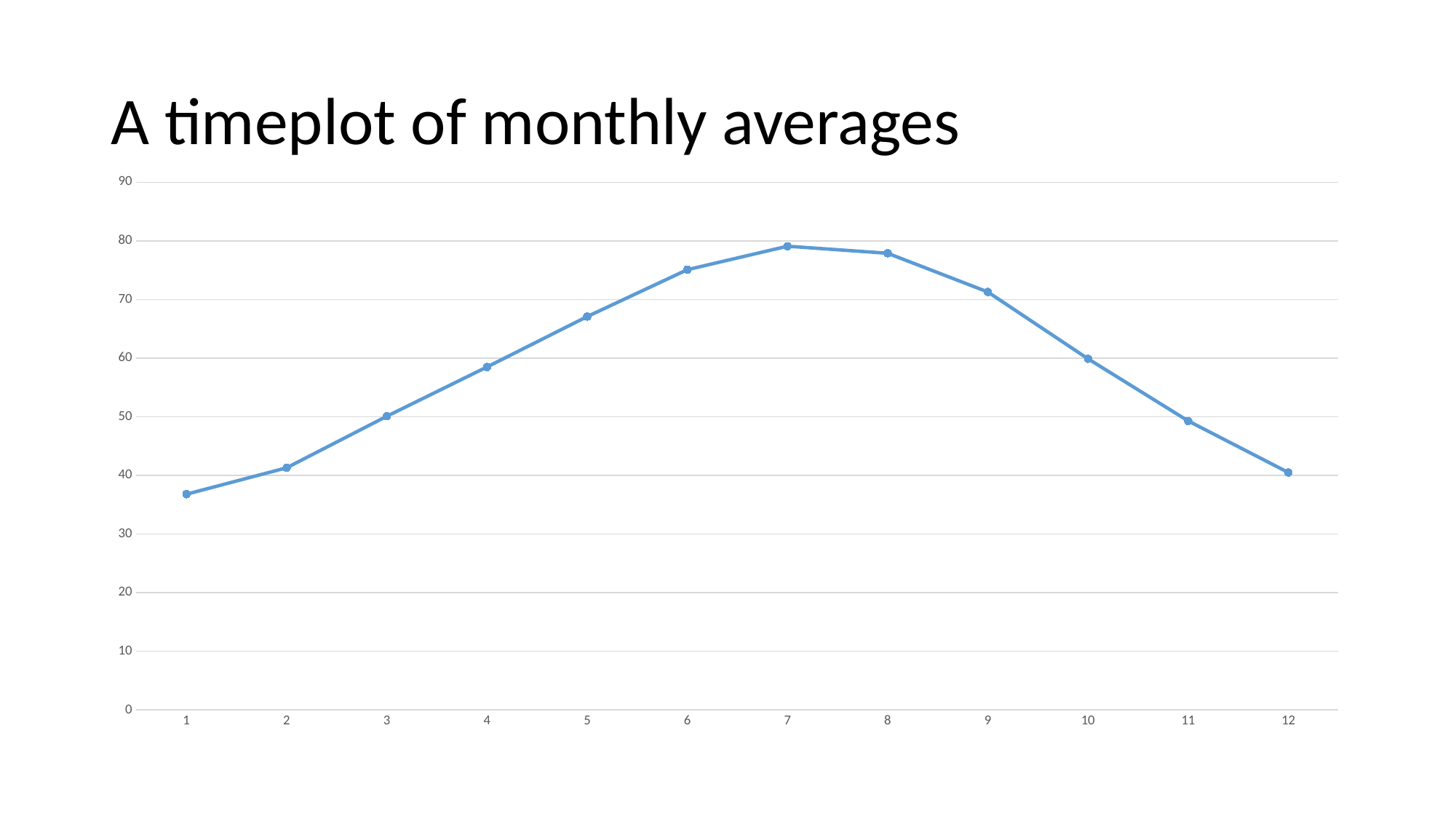

# A timeplot of monthly averages

### Chart

| Category |  |
|---|---|